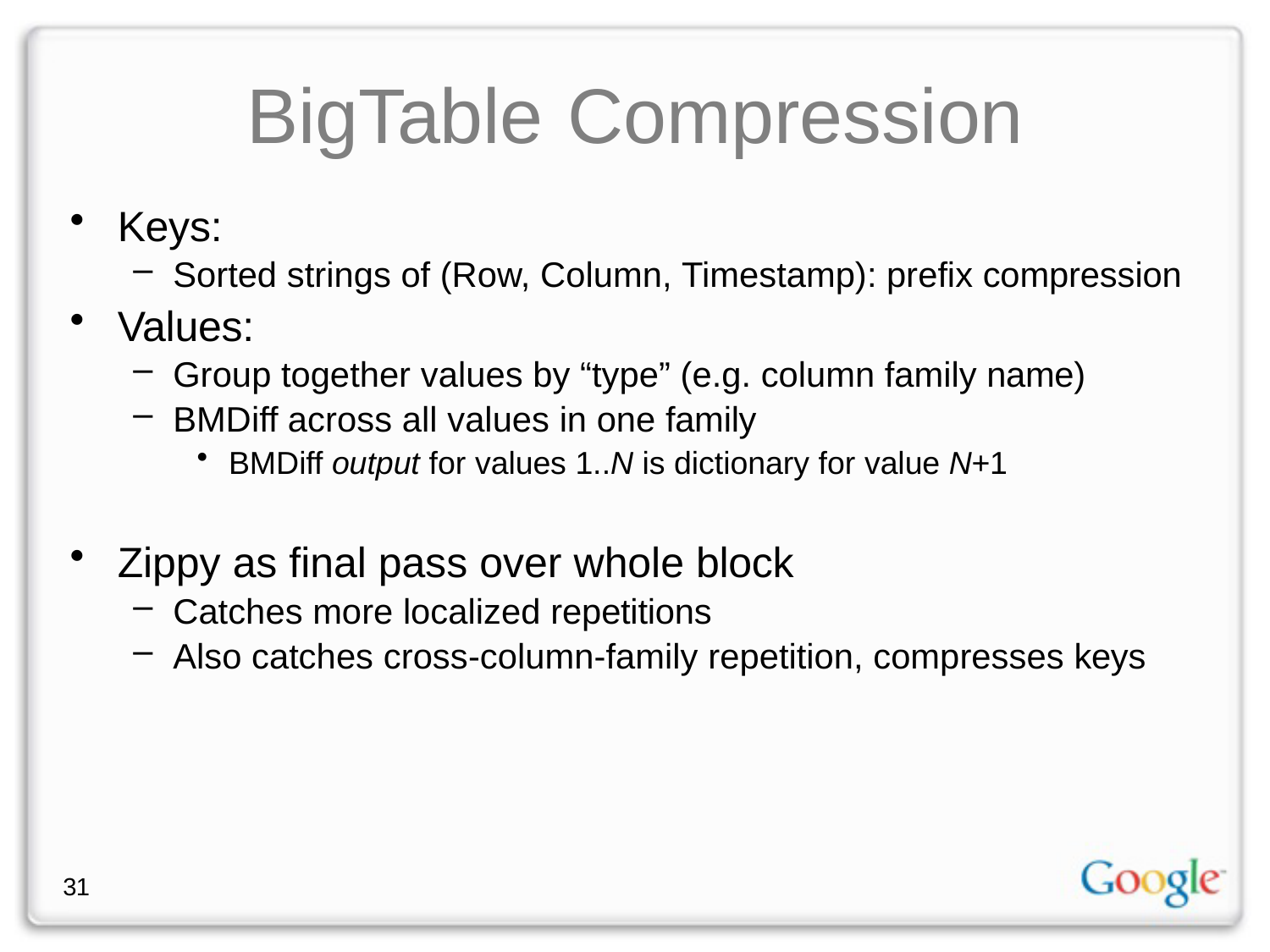

# BigTable	Compression
Keys:
Sorted strings of (Row, Column, Timestamp): prefix compression
Values:
Group together values by “type” (e.g. column family name)
BMDiff across all values in one family
BMDiff output for values 1..N is dictionary for value N+1

Zippy as final pass over whole block
Catches more localized repetitions
Also catches cross-column-family repetition, compresses keys
31